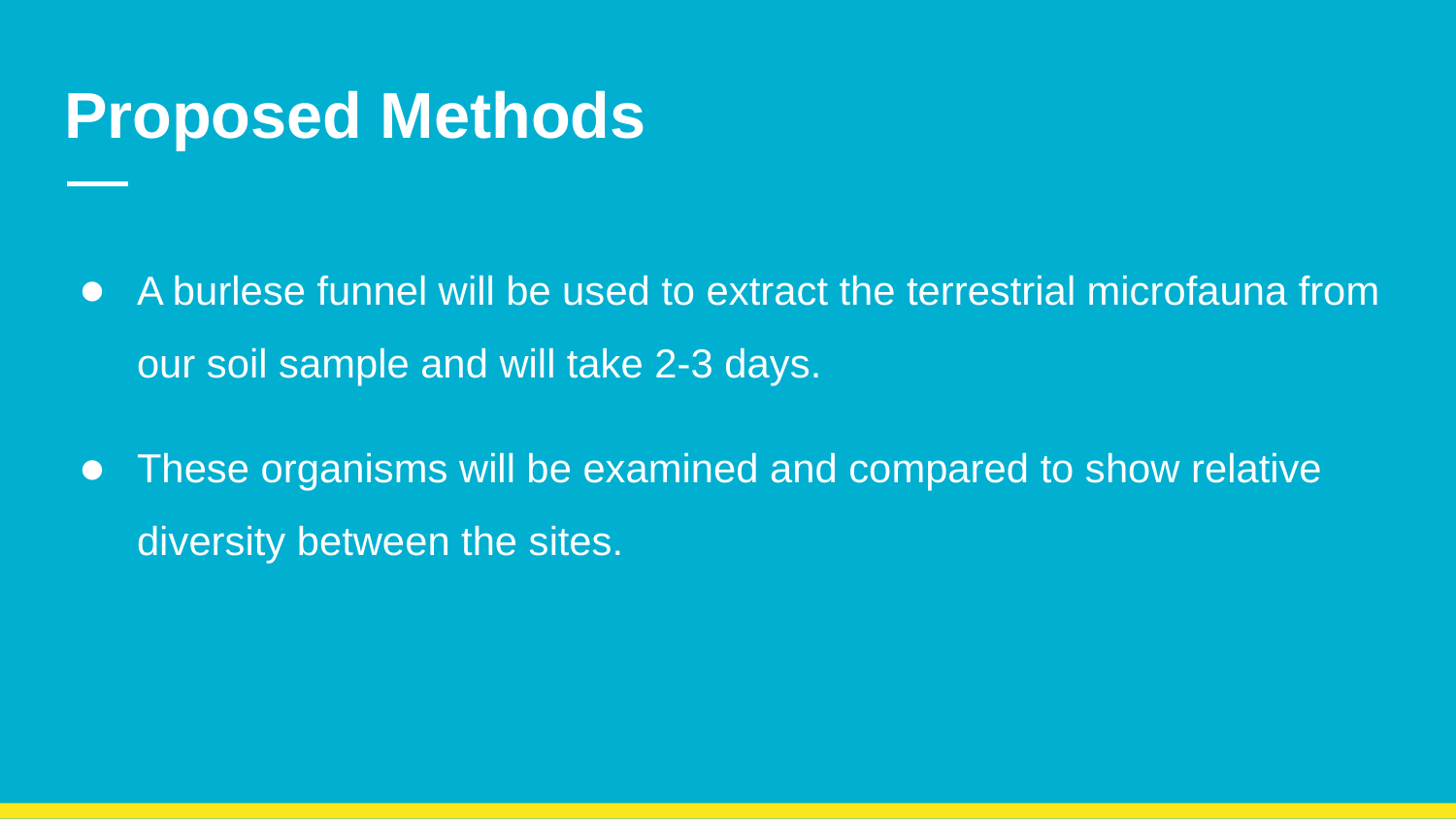

# Proposed Methods
A burlese funnel will be used to extract the terrestrial microfauna from our soil sample and will take 2-3 days.
These organisms will be examined and compared to show relative diversity between the sites.